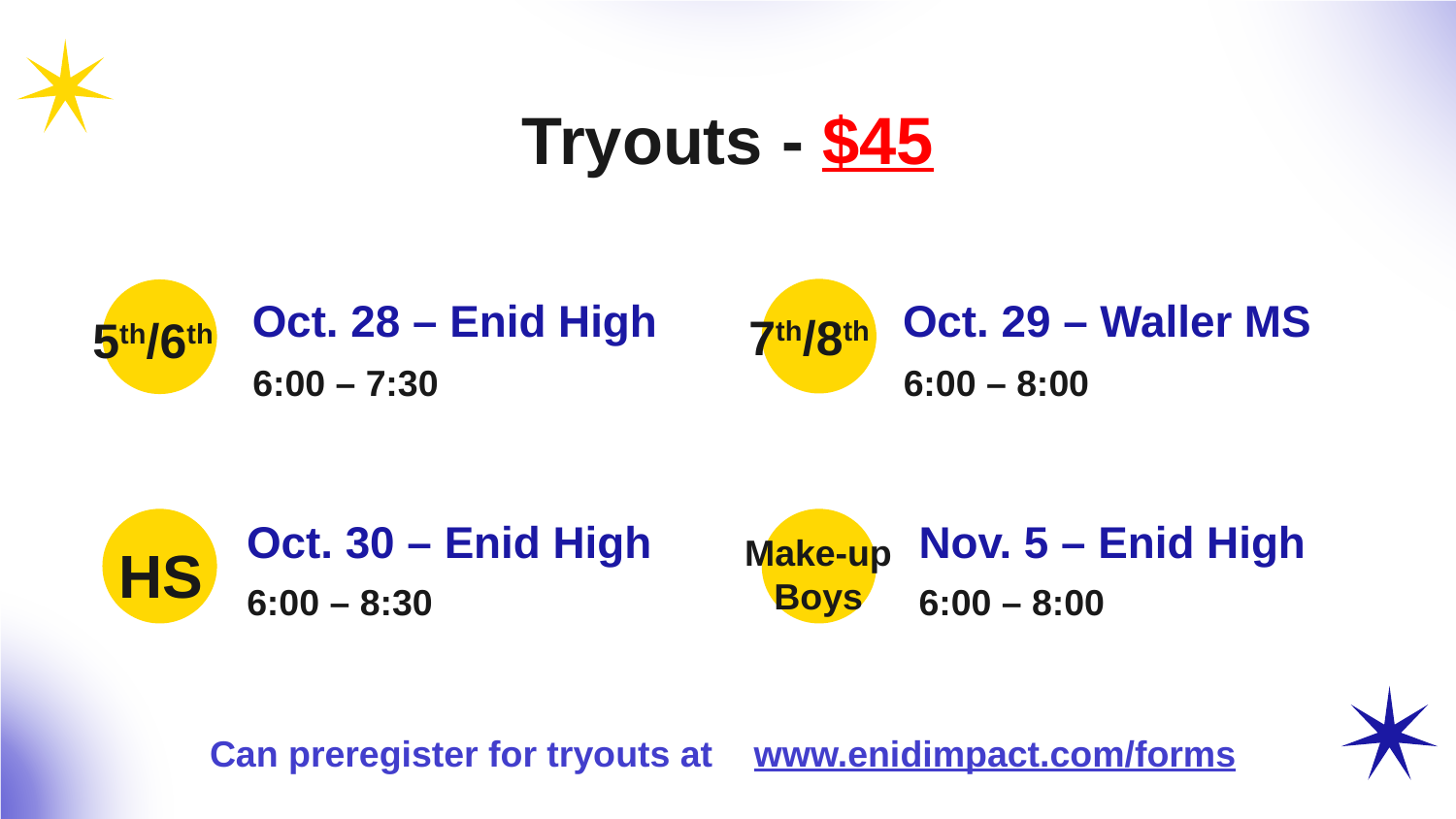

Tryouts - $45
Oct. 29 – Waller MS
# Oct. 28 – Enid High

7th/8th
5th/6th
6:00 – 8:00
6:00 – 7:30
Oct. 30 – Enid High
Nov. 5 – Enid High

Make-up
Boys
HS
6:00 – 8:30
6:00 – 8:00
Can preregister for tryouts at    www.enidimpact.com/forms